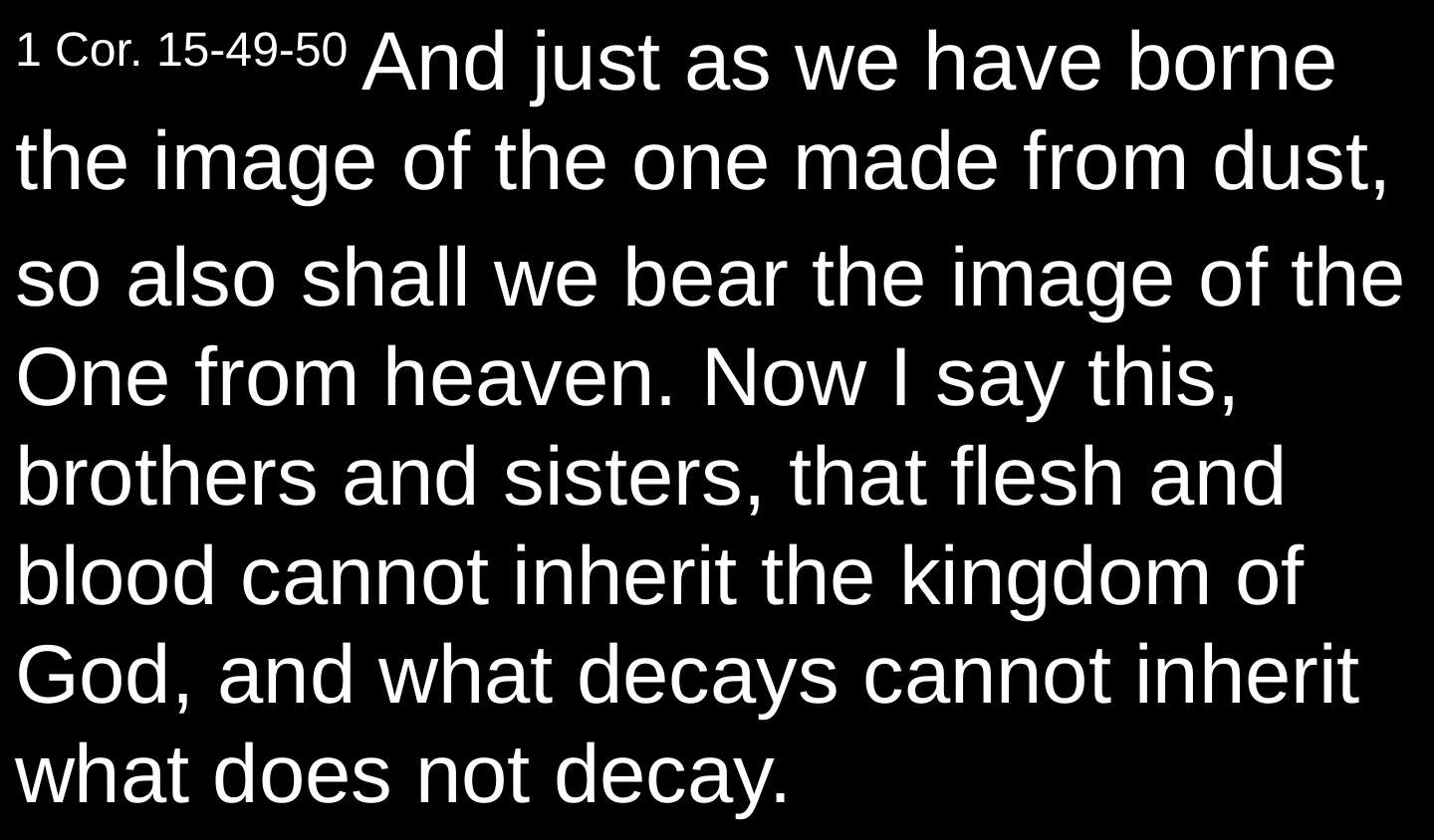

1 Cor. 15-49-50 And just as we have borne the image of the one made from dust,
so also shall we bear the image of the One from heaven. Now I say this, brothers and sisters, that flesh and blood cannot inherit the kingdom of God, and what decays cannot inherit what does not decay.